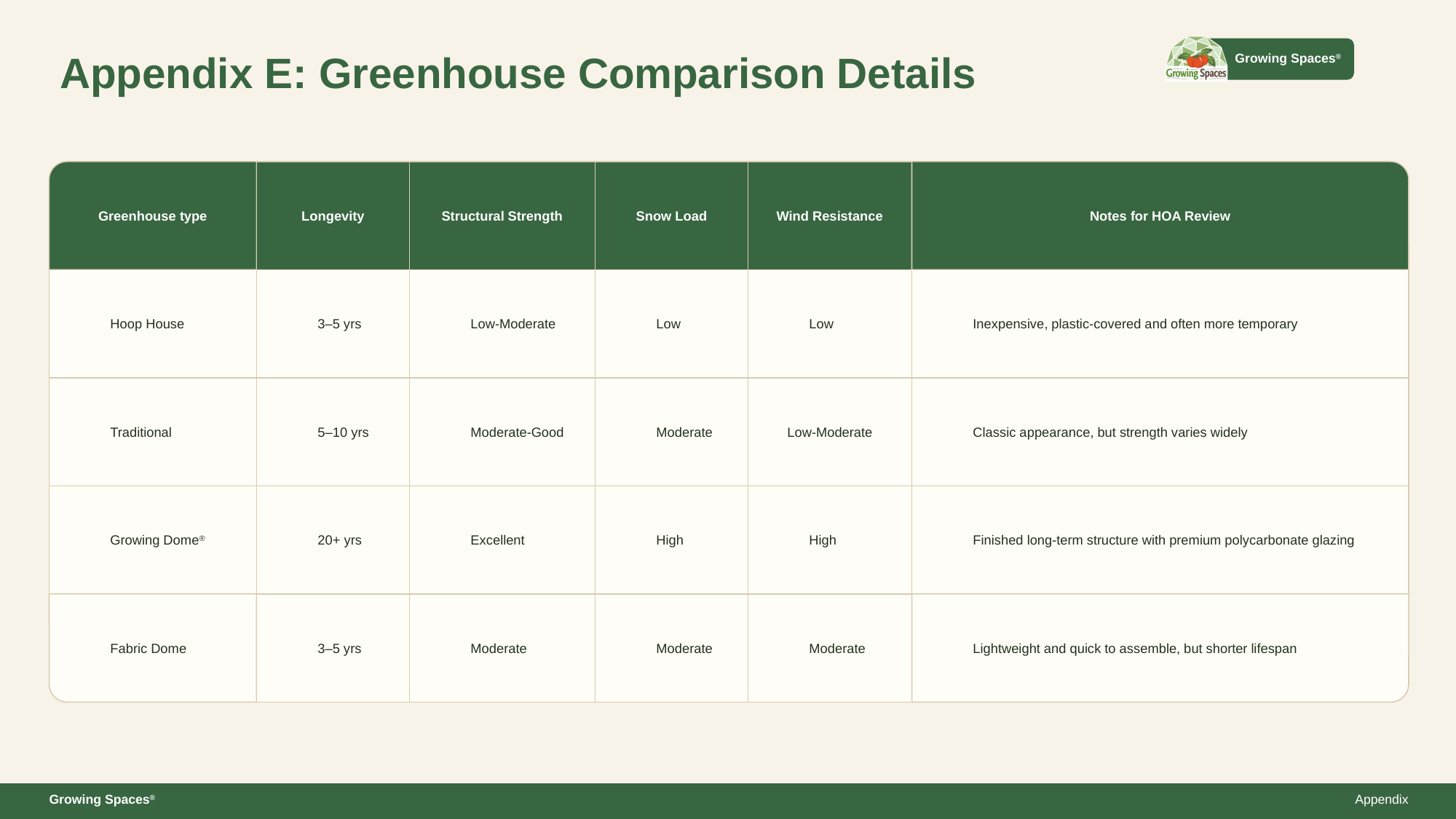

Appendix E: Greenhouse Comparison Details

Greenhouse type
Longevity
Structural Strength
Snow Load
Wind Resistance
Notes for HOA Review

Hoop House
3–5 yrs
Low-Moderate
Low
Low
Inexpensive, plastic-covered and often more temporary

Traditional
5–10 yrs
Moderate-Good
Moderate
Low-Moderate
Classic appearance, but strength varies widely

Growing Dome®
20+ yrs
Excellent
High
High
Finished long-term structure with premium polycarbonate glazing

Fabric Dome
3–5 yrs
Moderate
Moderate
Moderate
Lightweight and quick to assemble, but shorter lifespan

Growing Spaces®
Appendix